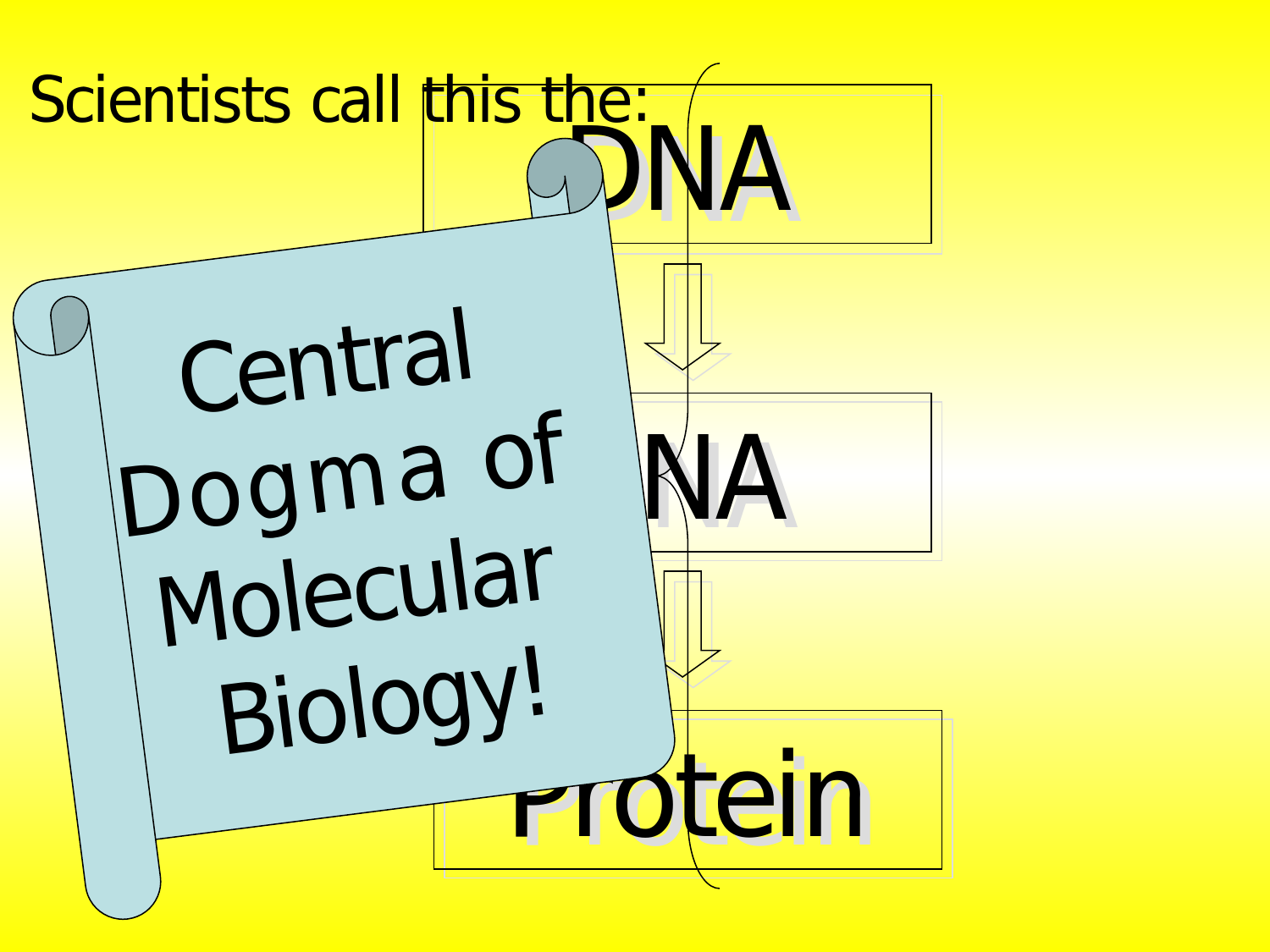

Scientists call this the:

DNA
DNA
Central
Dogma of
Molecular
Biology!

RNA
RNA

Protein
Protein